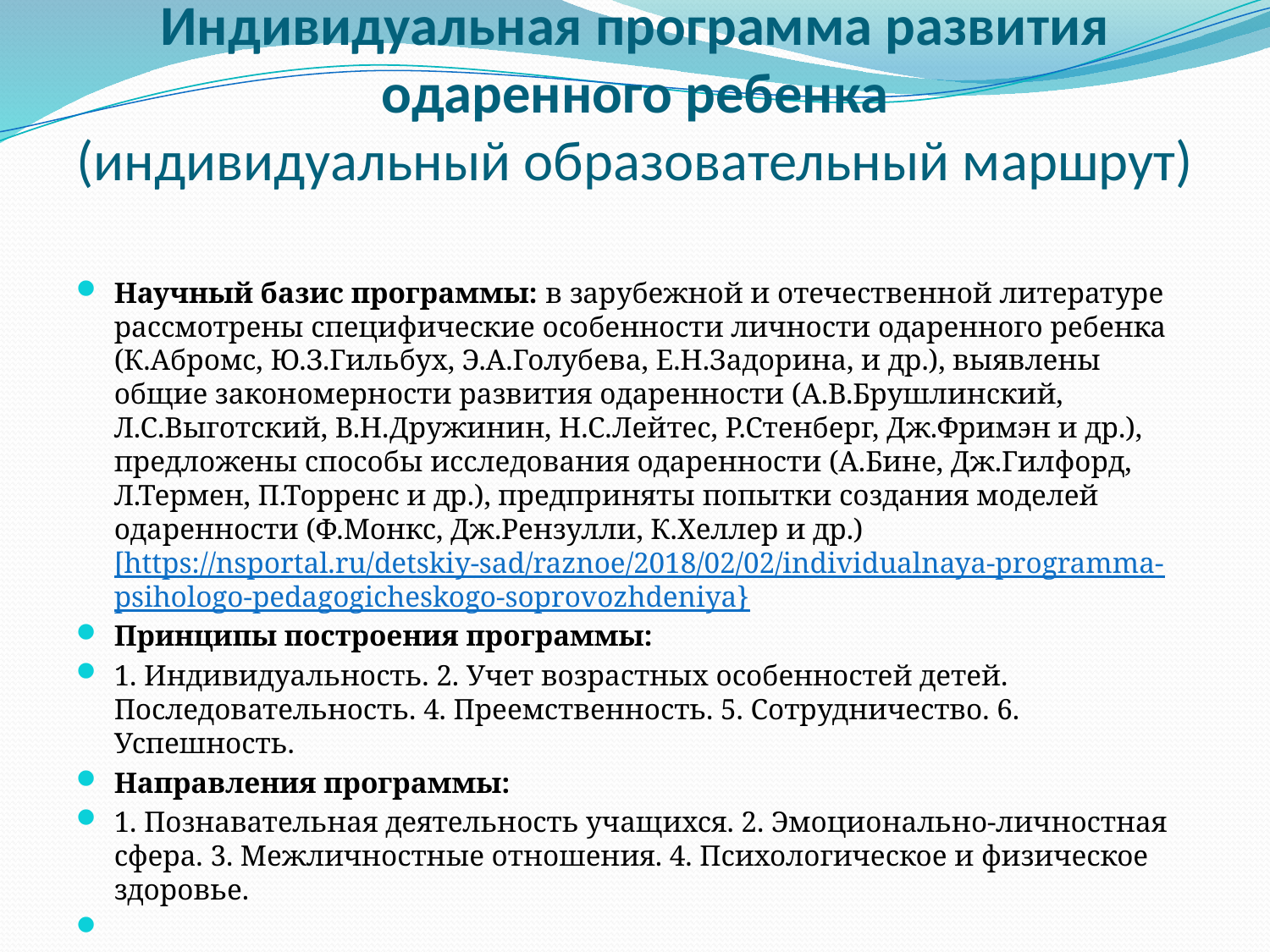

# Индивидуальная программа развития одаренного ребенка (индивидуальный образовательный маршрут)
Научный базис программы: в зарубежной и отечественной литературе рассмотрены специфические особенности личности одаренного ребенка (К.Абромс, Ю.З.Гильбух, Э.А.Голубева, Е.Н.Задорина, и др.), выявлены общие закономерности развития одаренности (А.В.Брушлинский, Л.С.Выготский, В.Н.Дружинин, Н.С.Лейтес, Р.Стенберг, Дж.Фримэн и др.), предложены способы исследования одаренности (А.Бине, Дж.Гилфорд, Л.Термен, П.Торренс и др.), предприняты попытки создания моделей одаренности (Ф.Монкс, Дж.Рензулли, К.Хеллер и др.) [https://nsportal.ru/detskiy-sad/raznoe/2018/02/02/individualnaya-programma-psihologo-pedagogicheskogo-soprovozhdeniya}
Принципы построения программы:
1. Индивидуальность. 2. Учет возрастных особенностей детей.  Последовательность. 4. Преемственность. 5. Сотрудничество. 6. Успешность.
Направления программы:
1. Познавательная деятельность учащихся. 2. Эмоционально-личностная сфера. 3. Межличностные отношения. 4. Психологическое и физическое здоровье.